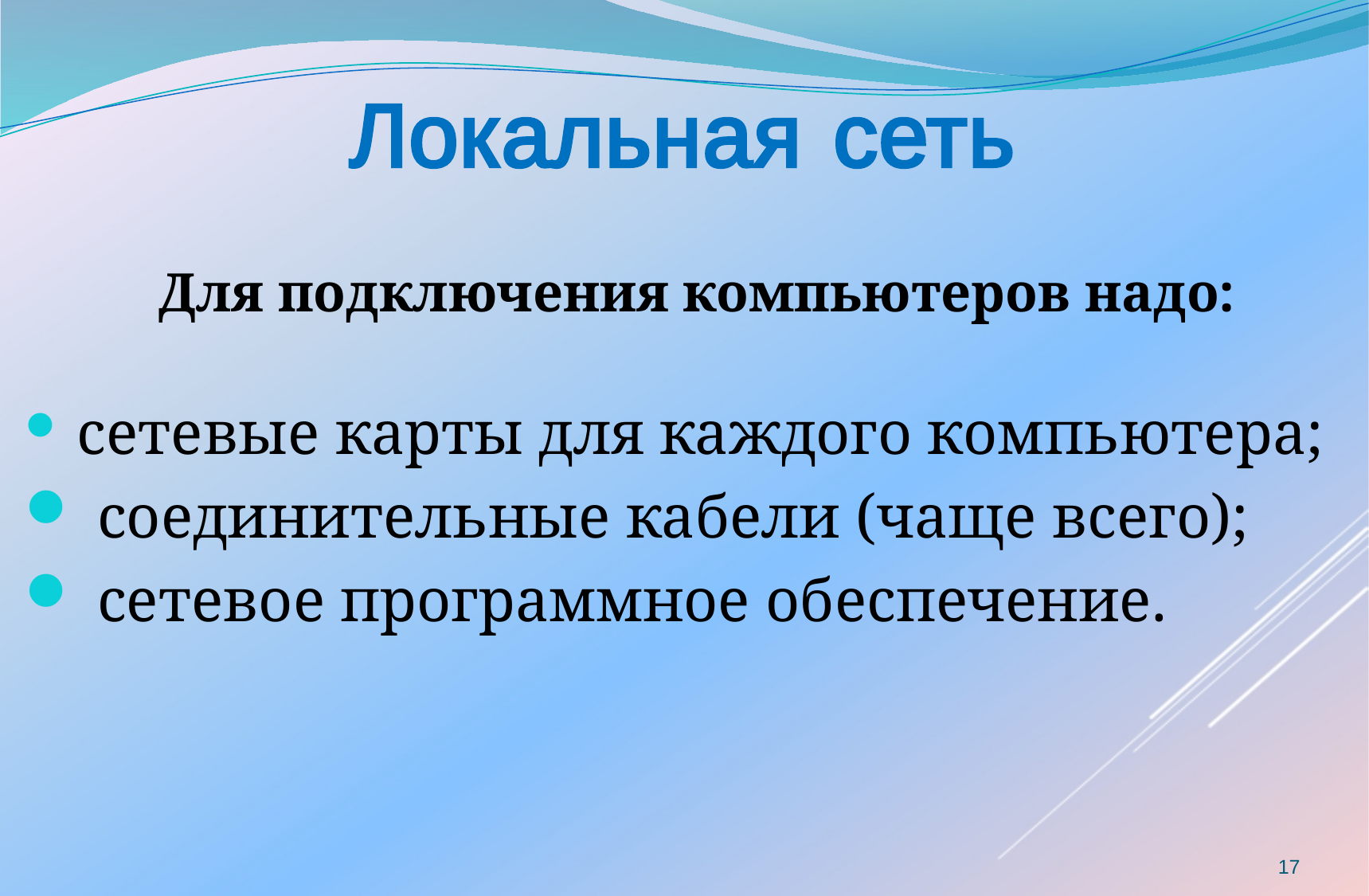

# Локальная сеть
Для подключения компьютеров надо:

 сетевые карты для каждого компьютера;
 соединительные кабели (чаще всего);
 сетевое программное обеспечение.
17